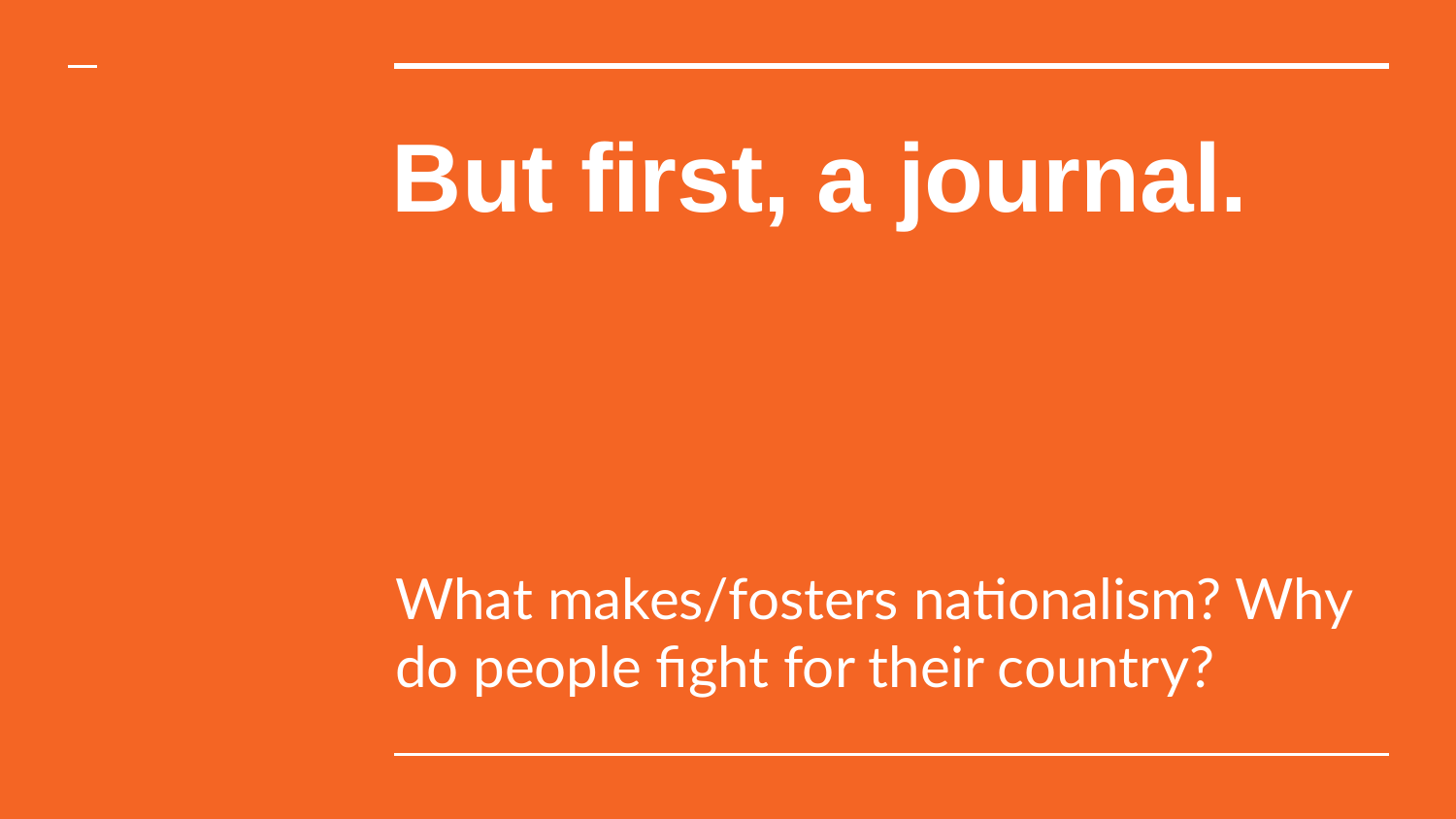

# But first, a journal.
What makes/fosters nationalism? Why do people fight for their country?